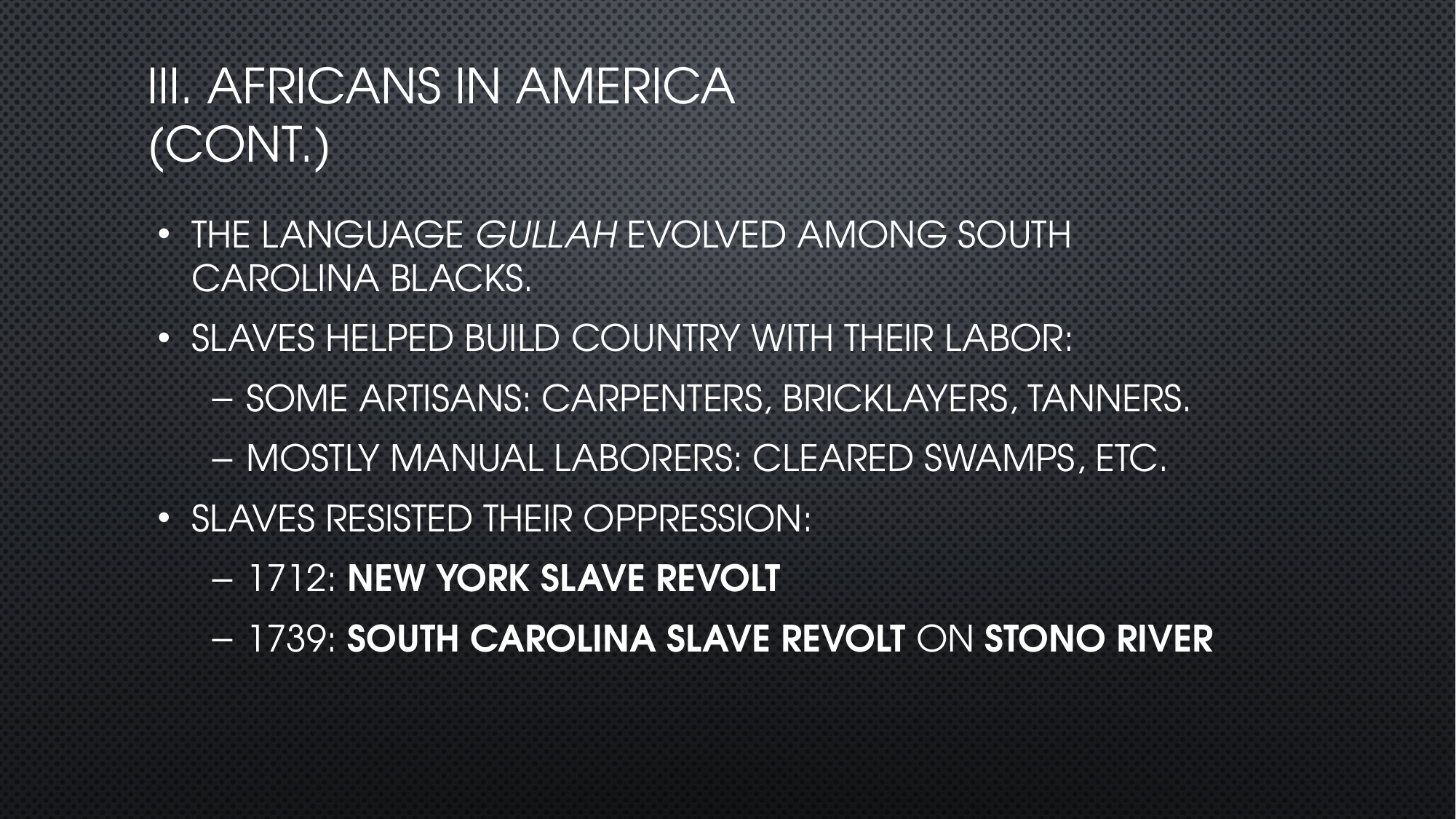

# III. Africans in America (cont.)
The language Gullah evolved among South Carolina blacks.
Slaves helped build country with their labor:
Some artisans: carpenters, bricklayers, tanners.
Mostly manual laborers: cleared swamps, etc.
Slaves resisted their oppression:
1712: New York slave revolt
1739: South Carolina slave revolt on Stono River